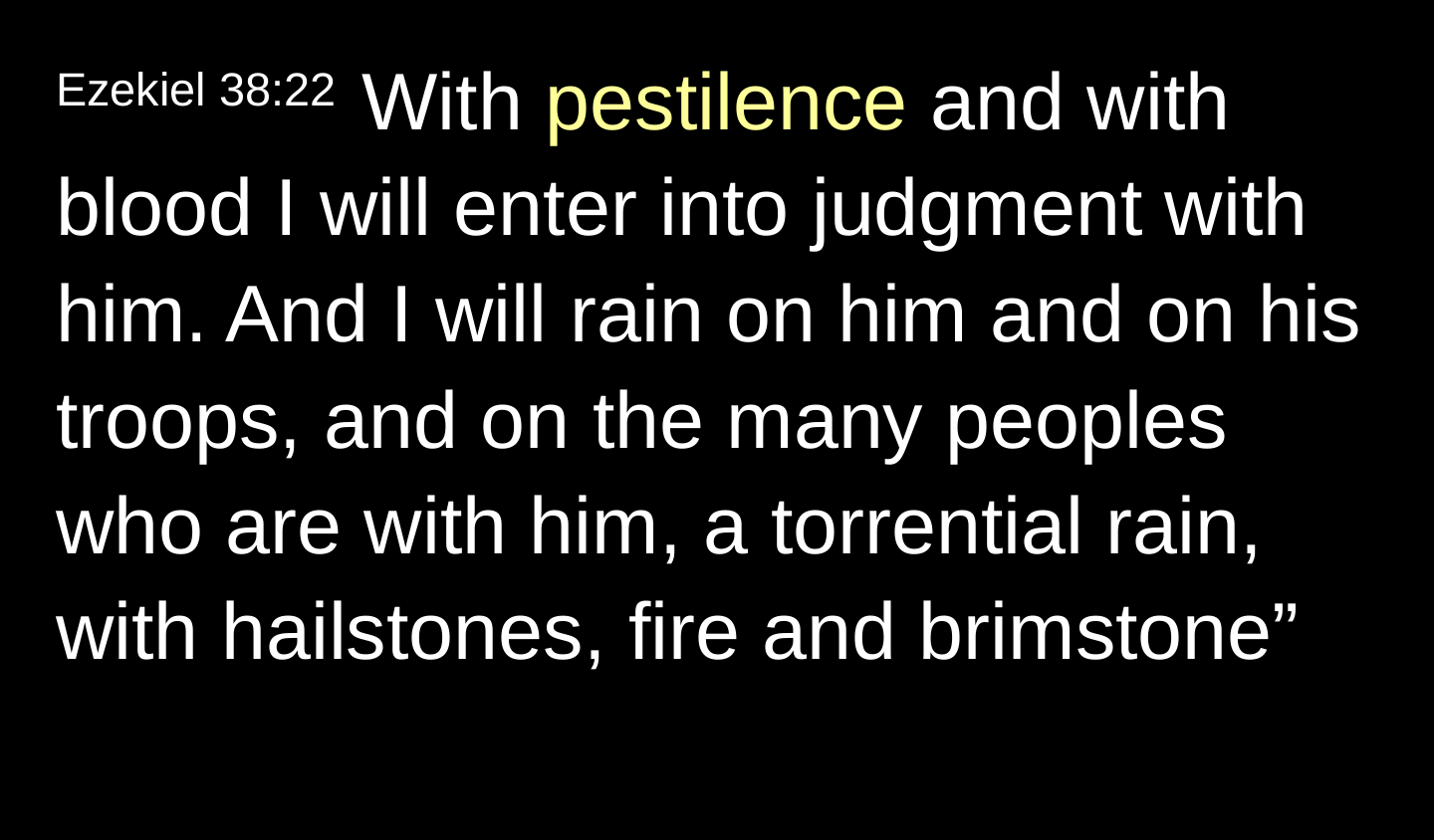

Ezekiel 38:22  With pestilence and with blood I will enter into judgment with him. And I will rain on him and on his troops, and on the many peoples who are with him, a torrential rain, with hailstones, fire and brimstone”